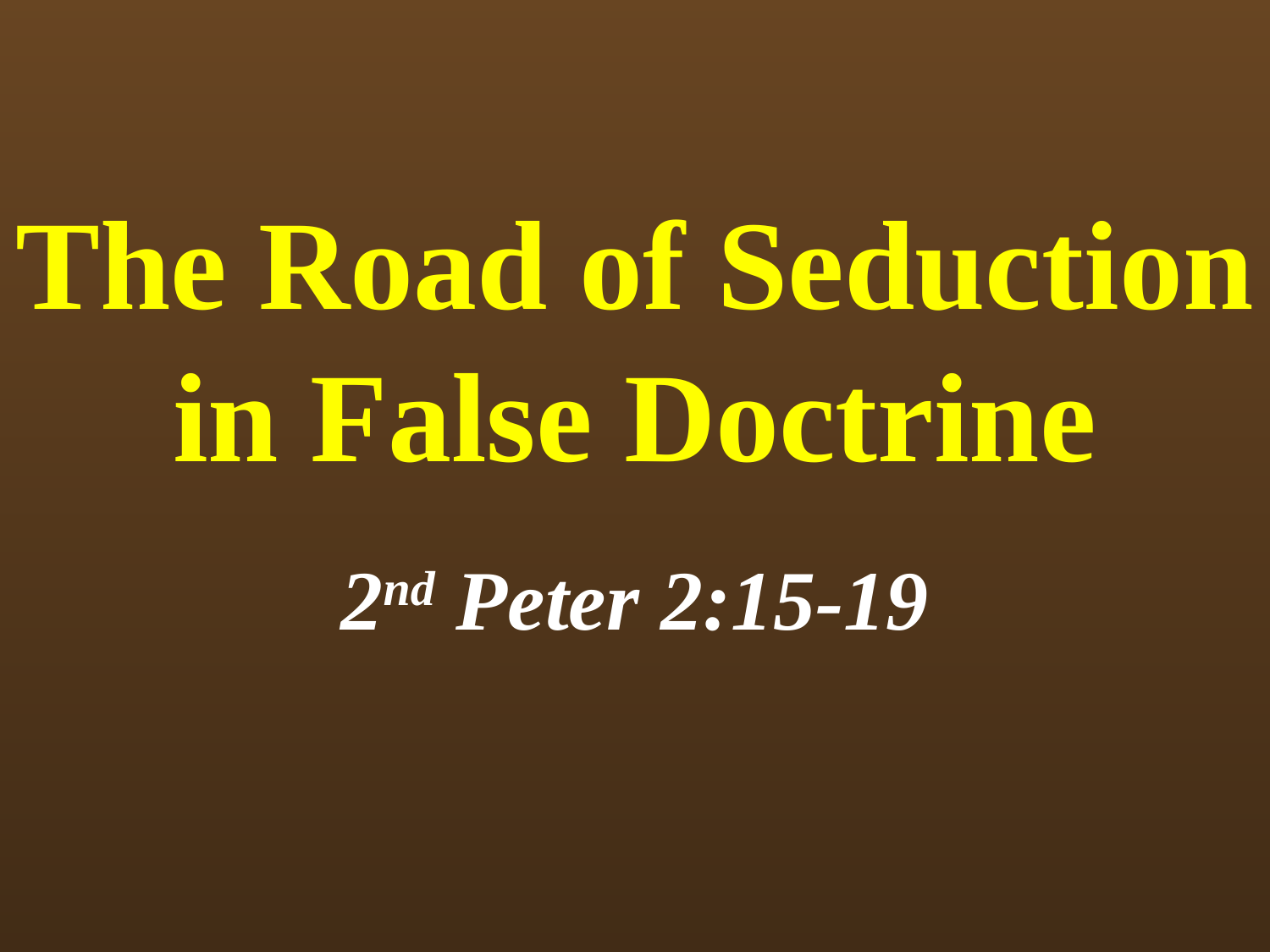

# The Road of Seduction in False Doctrine
2nd Peter 2:15-19